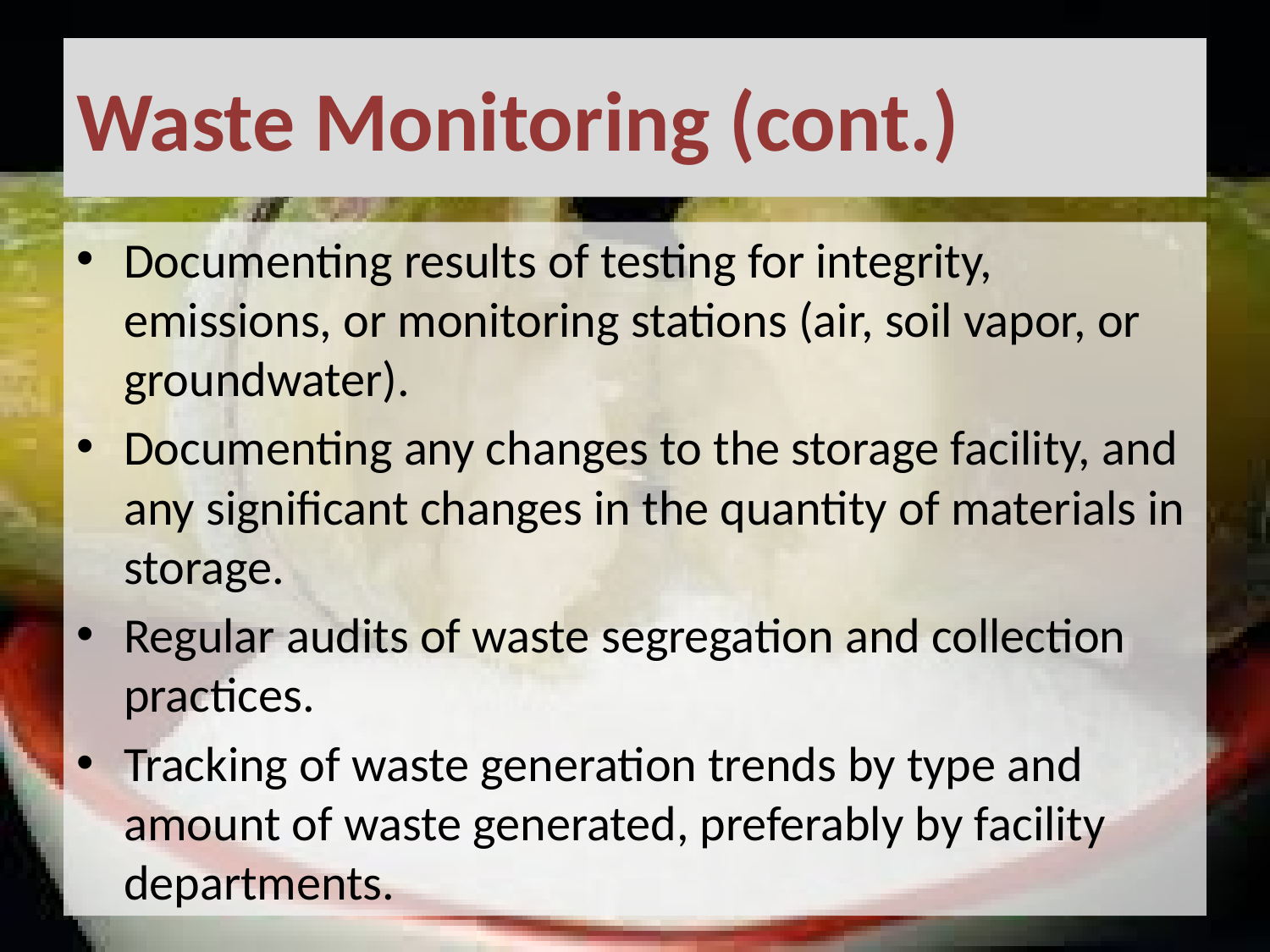

# Waste Monitoring (cont.)
Documenting results of testing for integrity, emissions, or monitoring stations (air, soil vapor, or groundwater).
Documenting any changes to the storage facility, and any significant changes in the quantity of materials in storage.
Regular audits of waste segregation and collection practices.
Tracking of waste generation trends by type and amount of waste generated, preferably by facility departments.